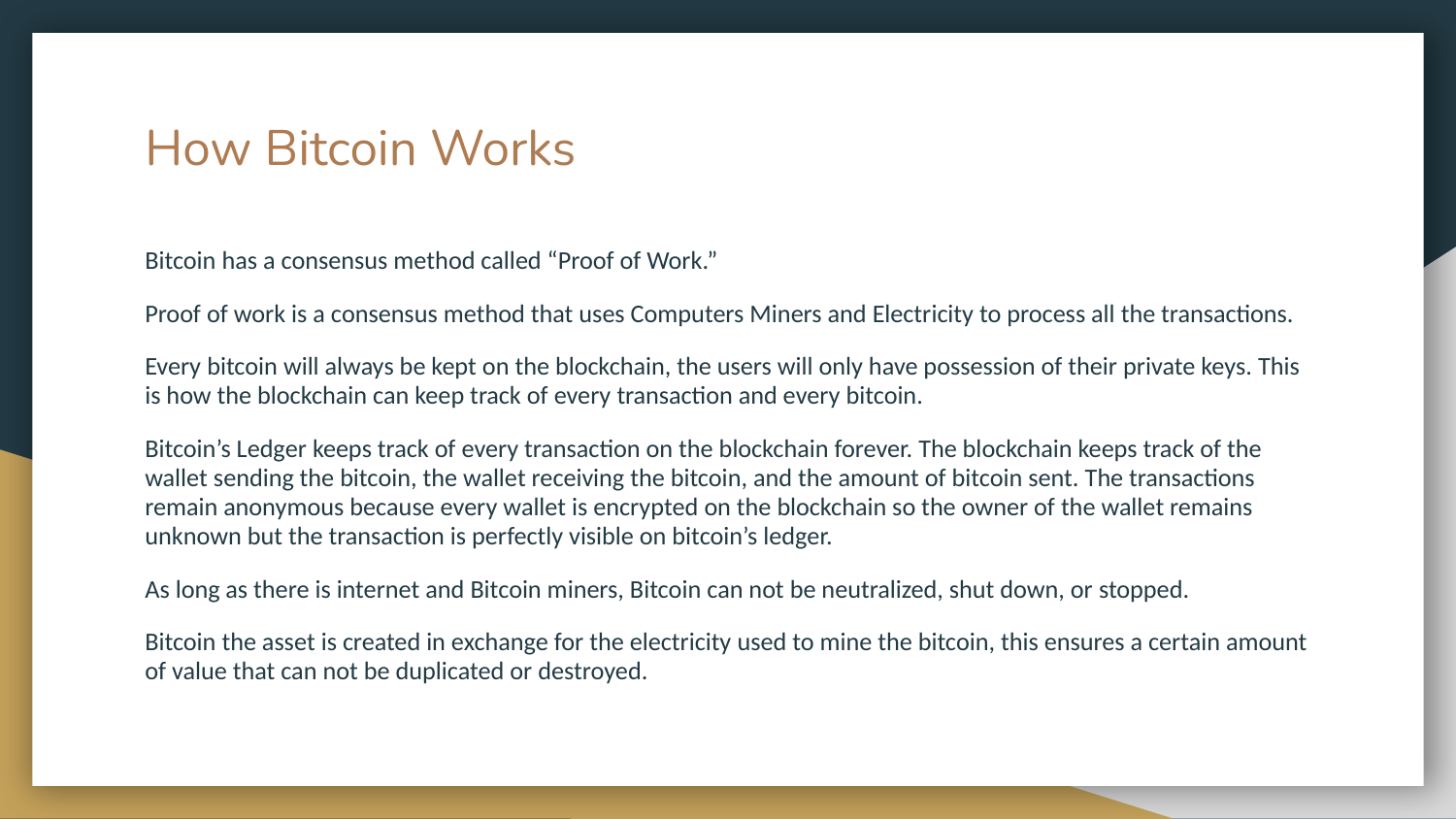

# How Bitcoin Works
Bitcoin has a consensus method called “Proof of Work.”
Proof of work is a consensus method that uses Computers Miners and Electricity to process all the transactions.
Every bitcoin will always be kept on the blockchain, the users will only have possession of their private keys. This is how the blockchain can keep track of every transaction and every bitcoin.
Bitcoin’s Ledger keeps track of every transaction on the blockchain forever. The blockchain keeps track of the wallet sending the bitcoin, the wallet receiving the bitcoin, and the amount of bitcoin sent. The transactions remain anonymous because every wallet is encrypted on the blockchain so the owner of the wallet remains unknown but the transaction is perfectly visible on bitcoin’s ledger.
As long as there is internet and Bitcoin miners, Bitcoin can not be neutralized, shut down, or stopped.
Bitcoin the asset is created in exchange for the electricity used to mine the bitcoin, this ensures a certain amount of value that can not be duplicated or destroyed.